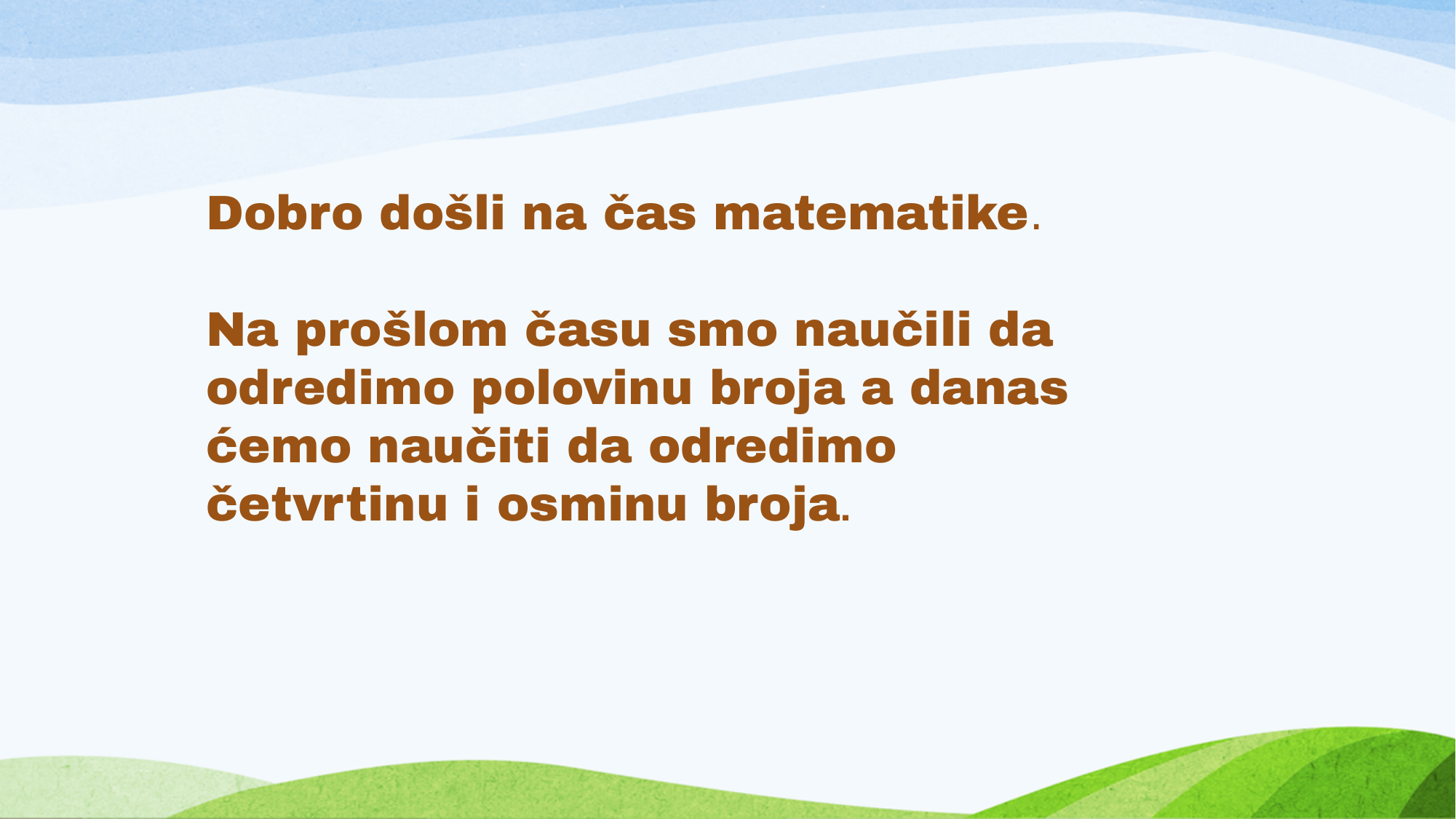

Dobro došli na čas matematike.

Na prošlom času smo naučili da odredimo polovinu broja a danas ćemo naučiti da odredimo četvrtinu i osminu broja.